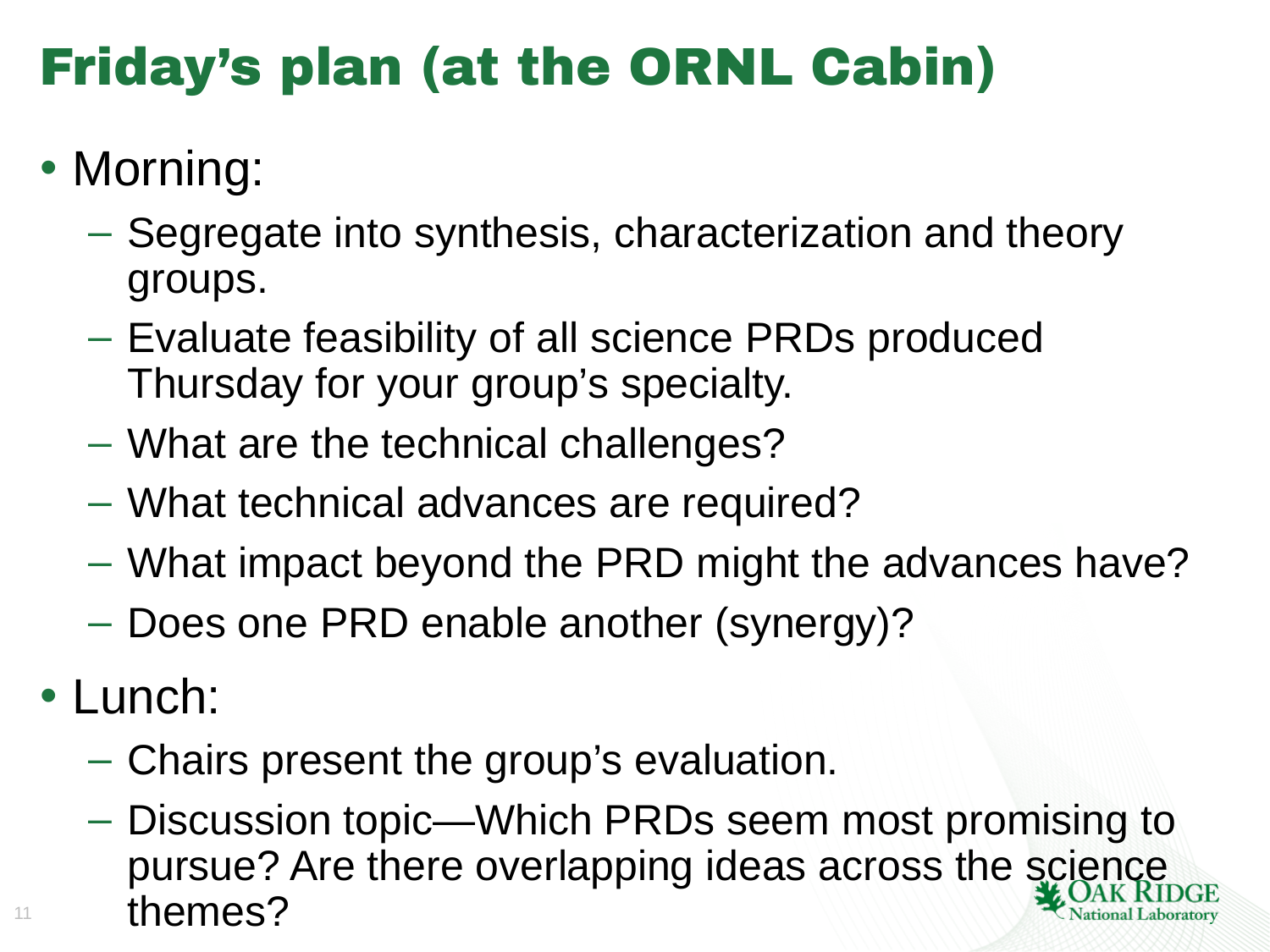

# Friday’s plan (at the ORNL Cabin)
Morning:
Segregate into synthesis, characterization and theory groups.
Evaluate feasibility of all science PRDs produced Thursday for your group’s specialty.
What are the technical challenges?
What technical advances are required?
What impact beyond the PRD might the advances have?
Does one PRD enable another (synergy)?
Lunch:
Chairs present the group’s evaluation.
Discussion topic—Which PRDs seem most promising to pursue? Are there overlapping ideas across the science themes?